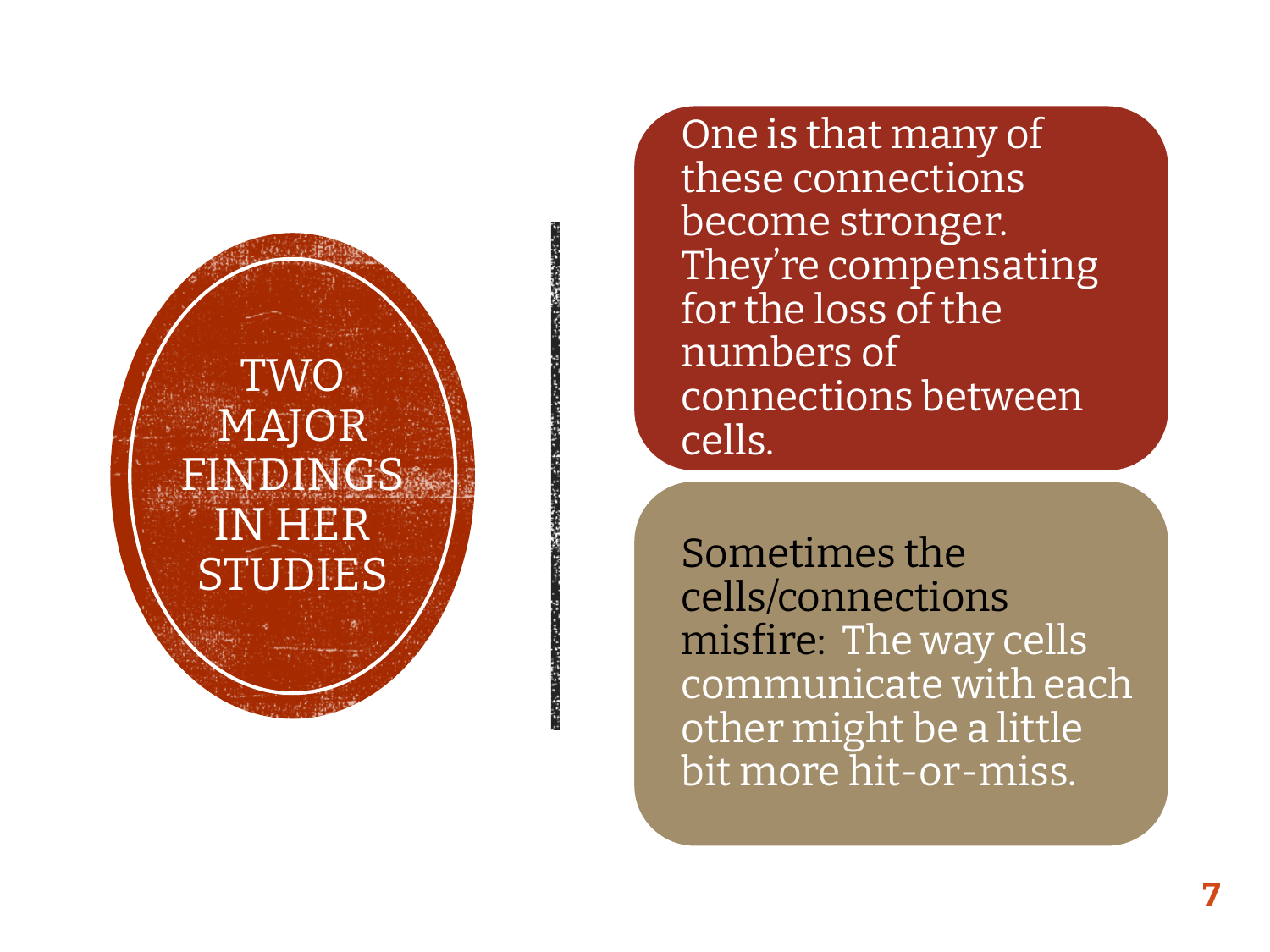

One is that many of these connections become stronger. They’re compensating for the loss of the numbers of connections between cells.
Sometimes the cells/connections misfire:  The way cells communicate with each other might be a little bit more hit-or-miss.

# Two major findings in her studies

7